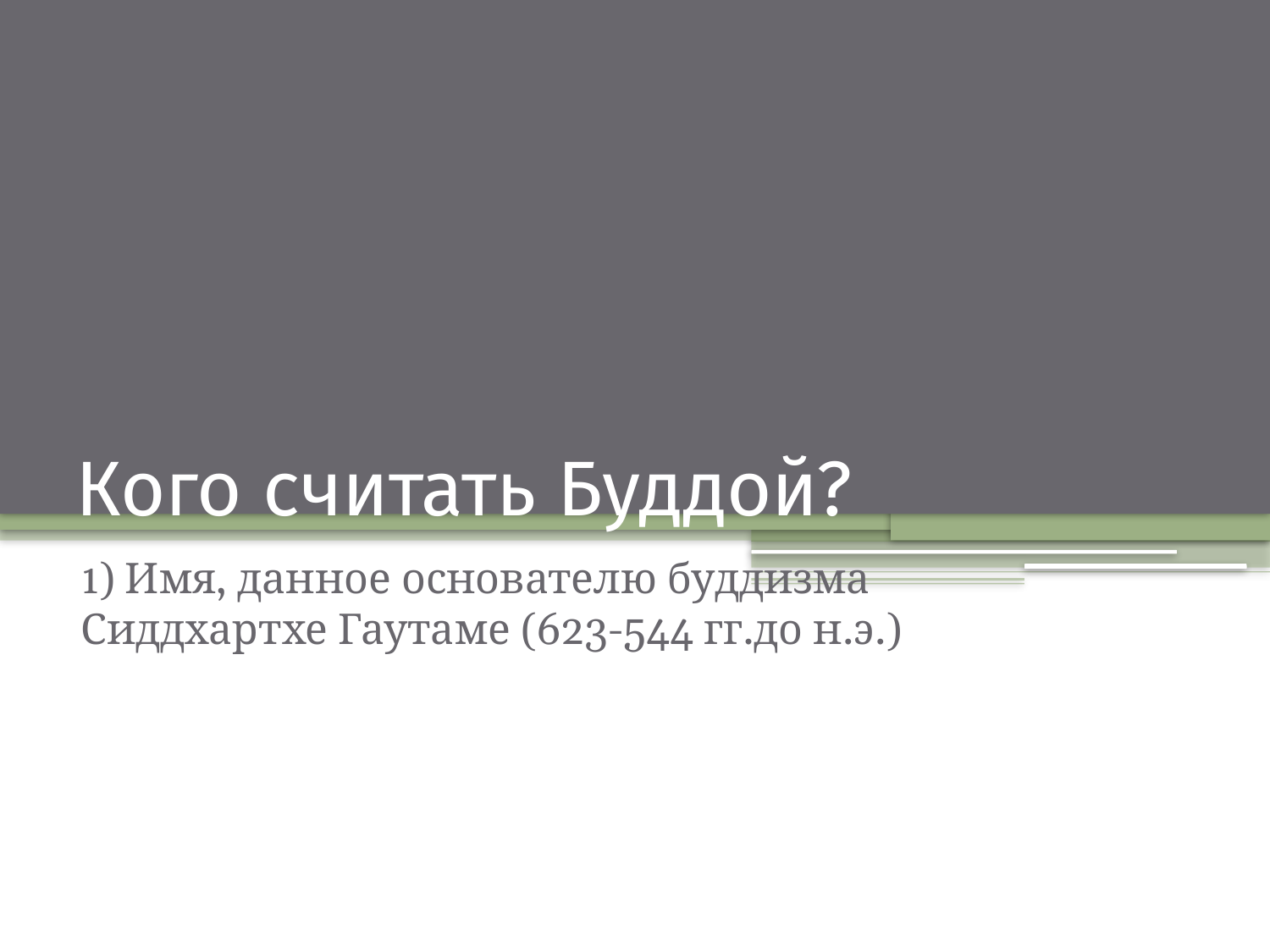

# Кого считать Буддой?
1) Имя, данное основателю буддизма Сиддхартхе Гаутаме (623-544 гг.до н.э.)